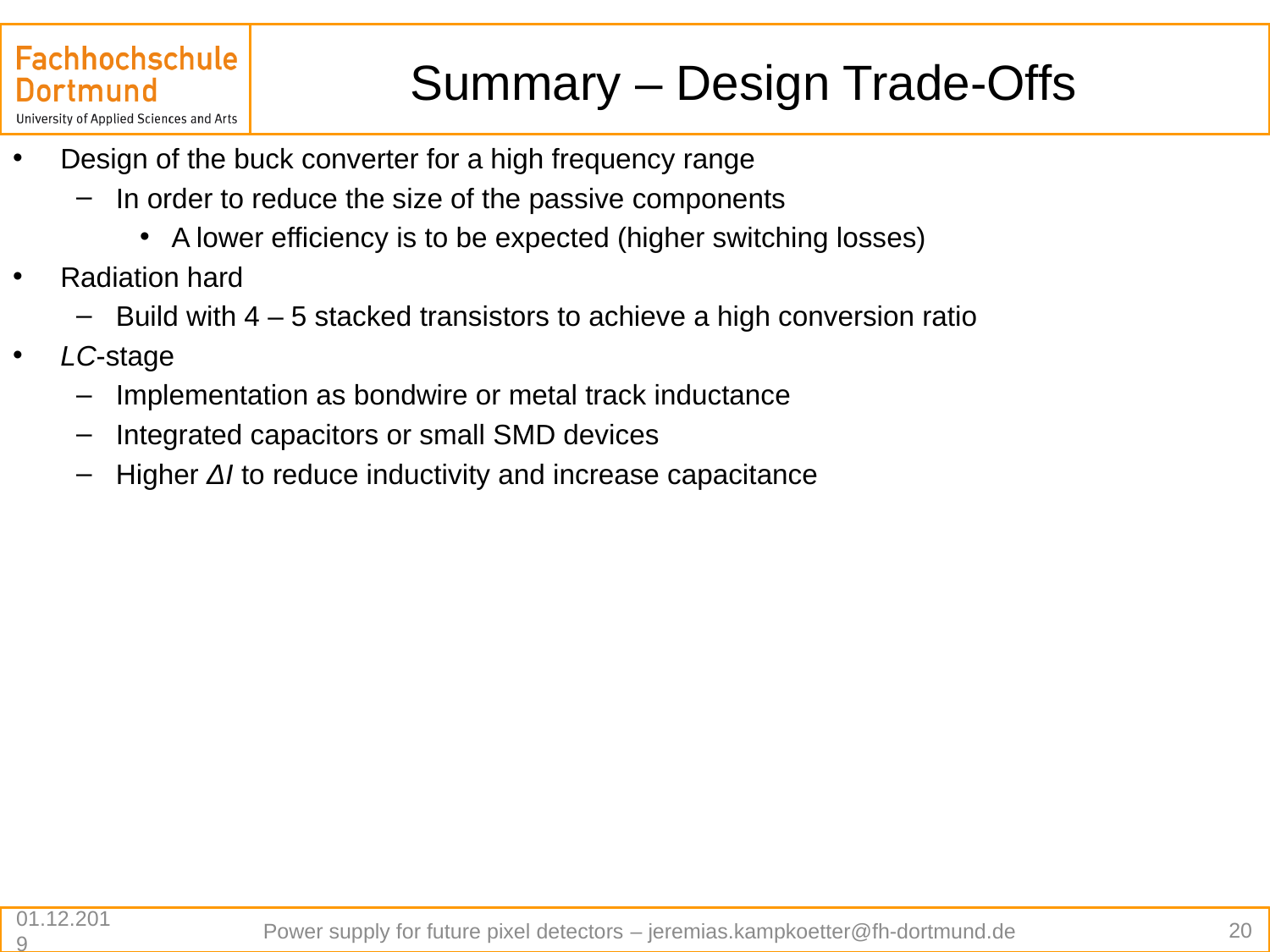

# Summary – Design Trade-Offs
Design of the buck converter for a high frequency range
In order to reduce the size of the passive components
A lower efficiency is to be expected (higher switching losses)
Radiation hard
Build with 4 – 5 stacked transistors to achieve a high conversion ratio
LC-stage
Implementation as bondwire or metal track inductance
Integrated capacitors or small SMD devices
Higher ΔI to reduce inductivity and increase capacitance

20
01.12.2019
Power supply for future pixel detectors – jeremias.kampkoetter@fh-dortmund.de